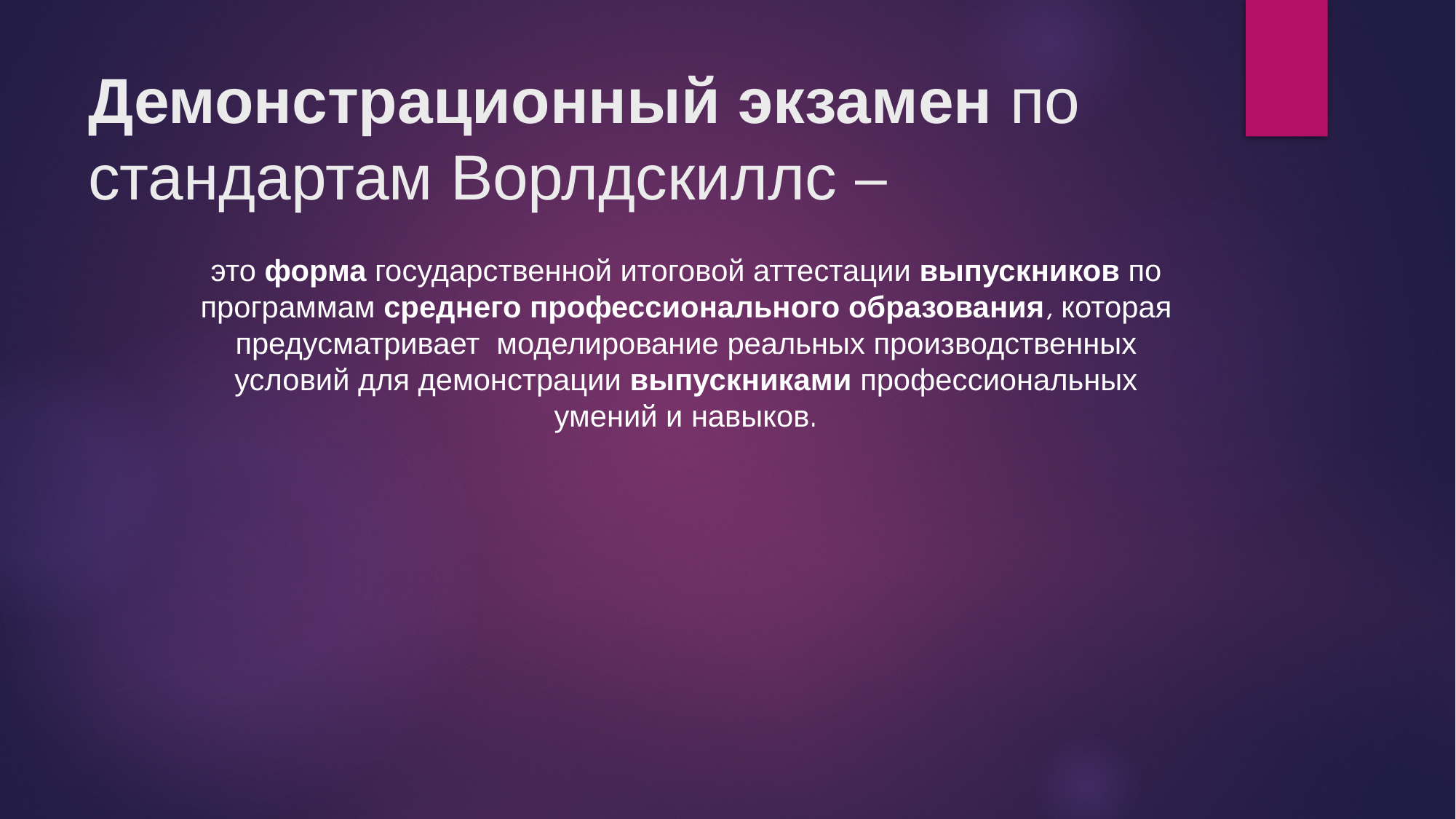

# Демонстрационный экзамен по стандартам Ворлдскиллс –
	это форма государственной итоговой аттестации выпускников по программам среднего профессионального образования, которая предусматривает  моделирование реальных производственных условий для демонстрации выпускниками профессиональных умений и навыков.